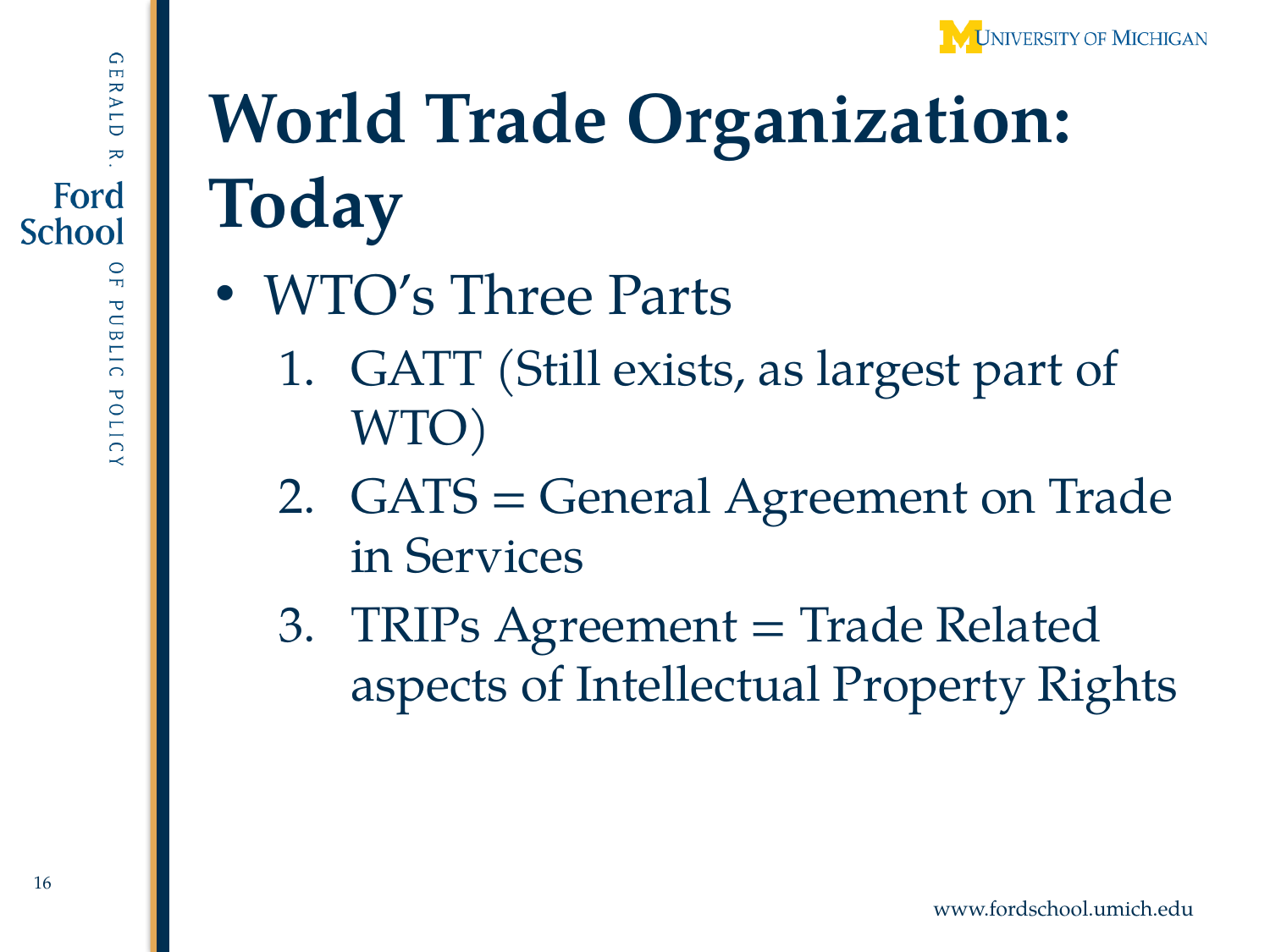

16
# World Trade Organization:  Today
WTO’s Three Parts
GATT (Still exists, as largest part of WTO)
GATS = General Agreement on Trade in Services
TRIPs Agreement = Trade Related aspects of Intellectual Property Rights